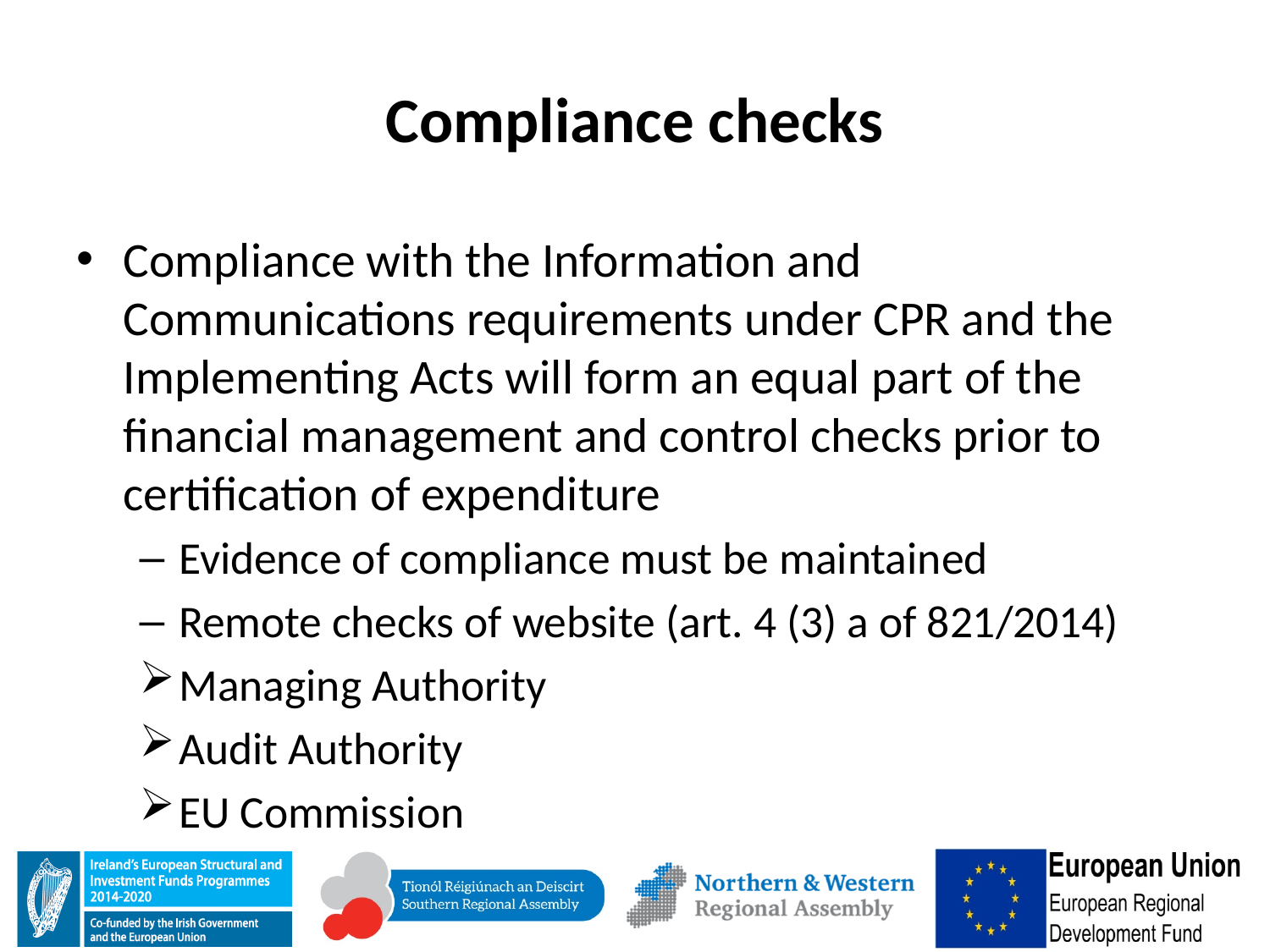

# Compliance checks
Compliance with the Information and Communications requirements under CPR and the Implementing Acts will form an equal part of the financial management and control checks prior to certification of expenditure
Evidence of compliance must be maintained
Remote checks of website (art. 4 (3) a of 821/2014)
Managing Authority
Audit Authority
EU Commission